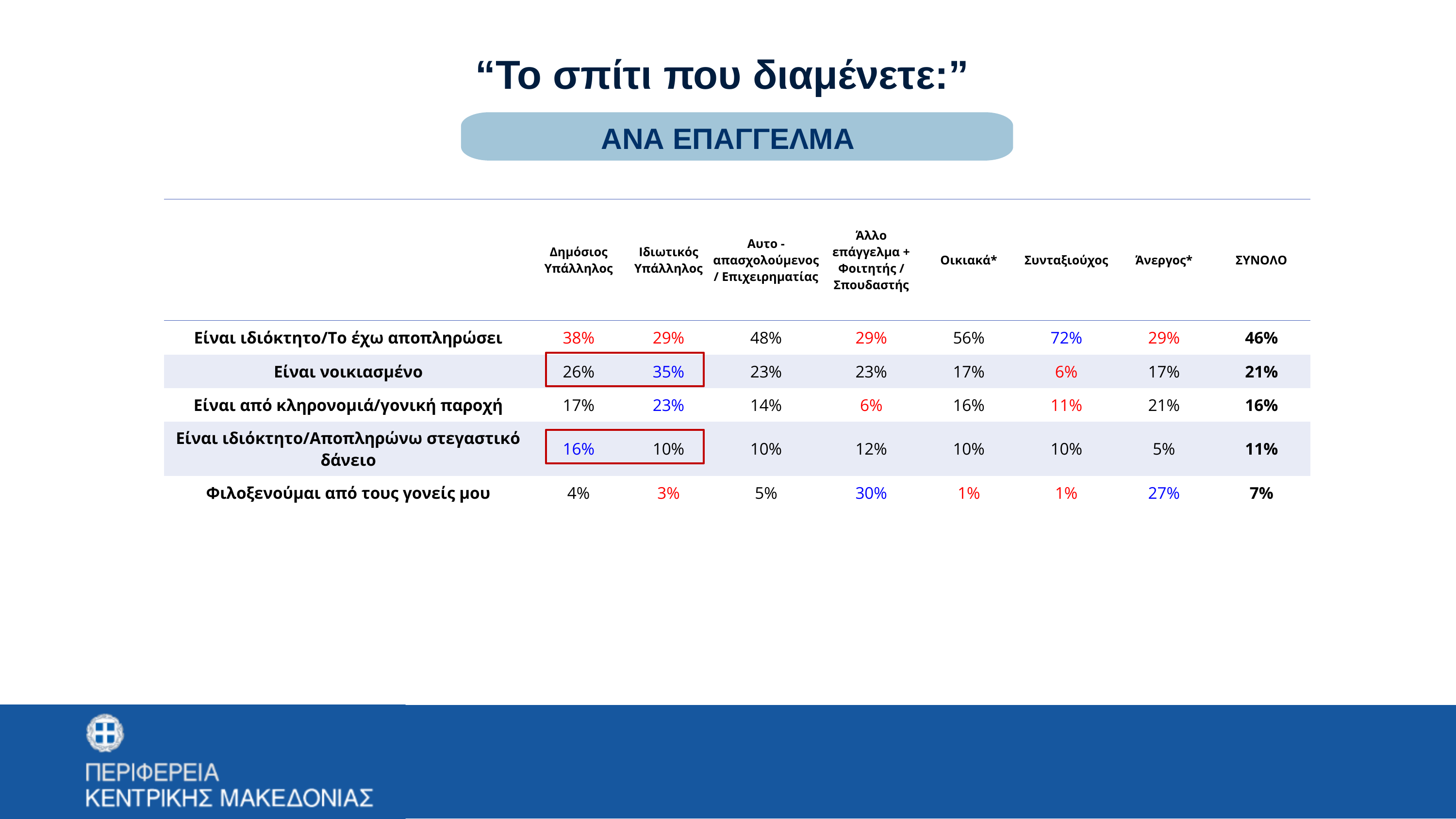

“Το σπίτι που διαμένετε:”

ΑΝΑ ΕΠΑΓΓΕΛΜΑ
|  | Δημόσιος Υπάλληλος | Ιδιωτικός Υπάλληλος | Αυτο - απασχολούμενος / Επιχειρηματίας | Άλλο επάγγελμα + Φοιτητής / Σπουδαστής | Οικιακά\* | Συνταξιούχος | Άνεργος\* | ΣΥΝΟΛΟ |
| --- | --- | --- | --- | --- | --- | --- | --- | --- |
| Είναι ιδιόκτητο/Το έχω αποπληρώσει | 38% | 29% | 48% | 29% | 56% | 72% | 29% | 46% |
| Είναι νοικιασμένο | 26% | 35% | 23% | 23% | 17% | 6% | 17% | 21% |
| Είναι από κληρονομιά/γονική παροχή | 17% | 23% | 14% | 6% | 16% | 11% | 21% | 16% |
| Είναι ιδιόκτητο/Αποπληρώνω στεγαστικό δάνειο | 16% | 10% | 10% | 12% | 10% | 10% | 5% | 11% |
| Φιλοξενούμαι από τους γονείς μου | 4% | 3% | 5% | 30% | 1% | 1% | 27% | 7% |